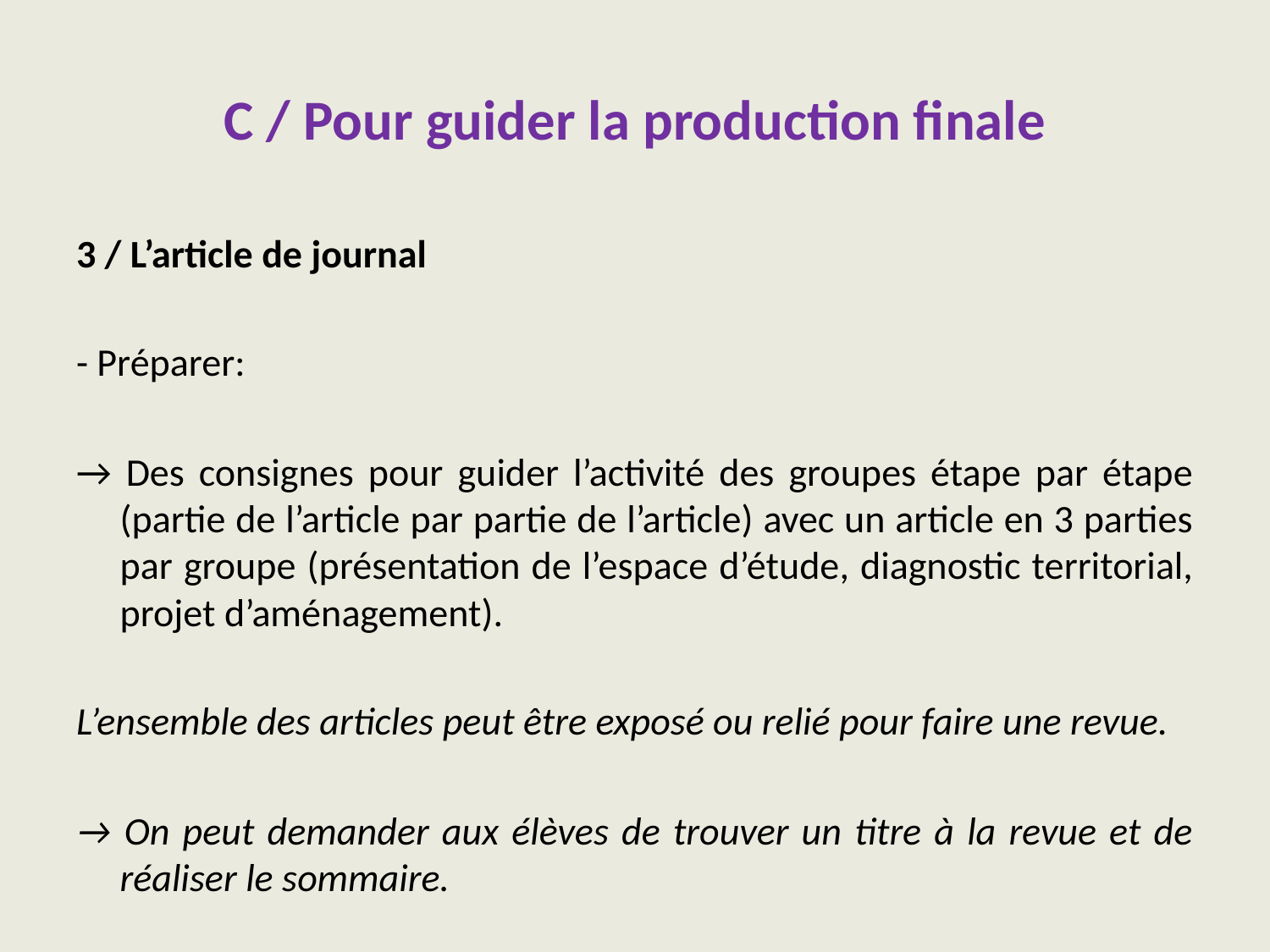

# C / Pour guider la production finale
3 / L’article de journal

- Préparer:

→ Des consignes pour guider l’activité des groupes étape par étape (partie de l’article par partie de l’article) avec un article en 3 parties par groupe (présentation de l’espace d’étude, diagnostic territorial, projet d’aménagement).

L’ensemble des articles peut être exposé ou relié pour faire une revue.

→ On peut demander aux élèves de trouver un titre à la revue et de réaliser le sommaire.